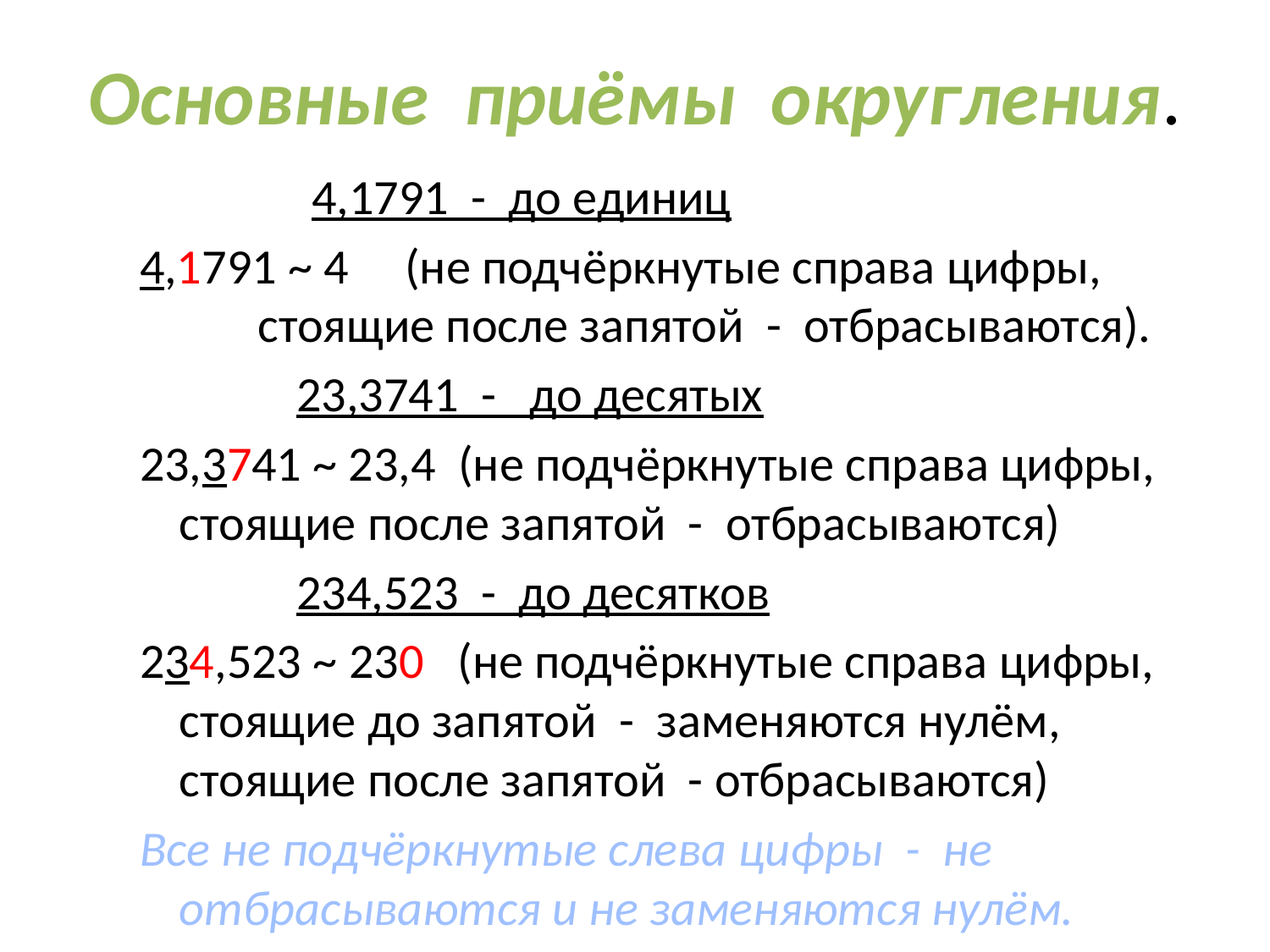

# Основные  приёмы  округления.
                     4,1791  -  до единиц
4,1791 ~ 4     (не подчёркнутые справа цифры,                стоящие после запятой  -  отбрасываются).
              23,3741  -   до десятых
23,3741 ~ 23,4  (не подчёркнутые справа цифры, стоящие после запятой  -  отбрасываются)
              234,523  -  до десятков
234,523 ~ 230   (не подчёркнутые справа цифры, стоящие до запятой  -  заменяются нулём, стоящие после запятой  - отбрасываются)
Все не подчёркнутые слева цифры  -  не отбрасываются и не заменяются нулём.